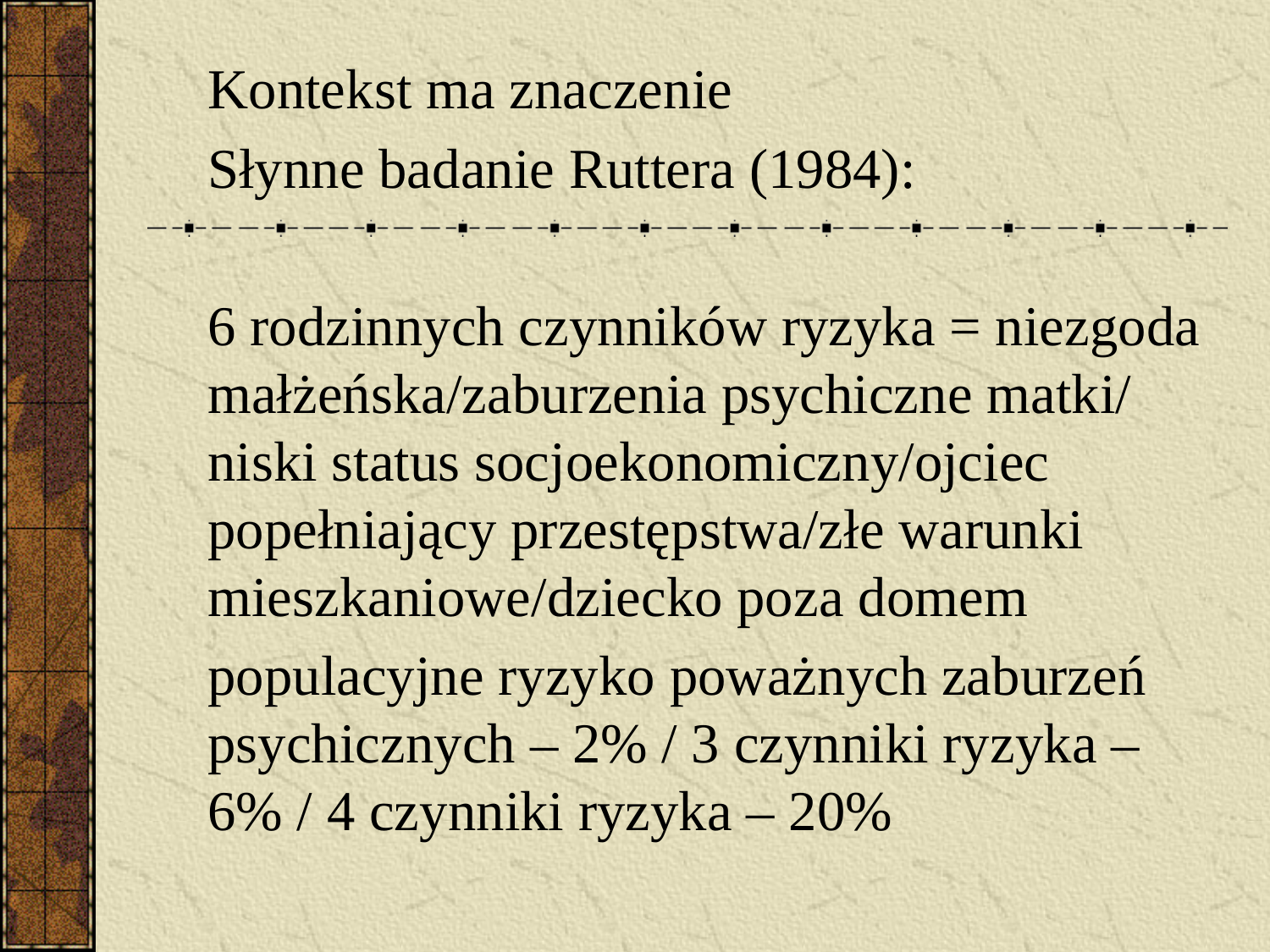

Kontekst ma znaczenie
	Słynne badanie Ruttera (1984):

	6 rodzinnych czynników ryzyka = niezgoda małżeńska/zaburzenia psychiczne matki/ niski status socjoekonomiczny/ojciec popełniający przestępstwa/złe warunki mieszkaniowe/dziecko poza domem
	populacyjne ryzyko poważnych zaburzeń psychicznych – 2% / 3 czynniki ryzyka – 6% / 4 czynniki ryzyka – 20%

#